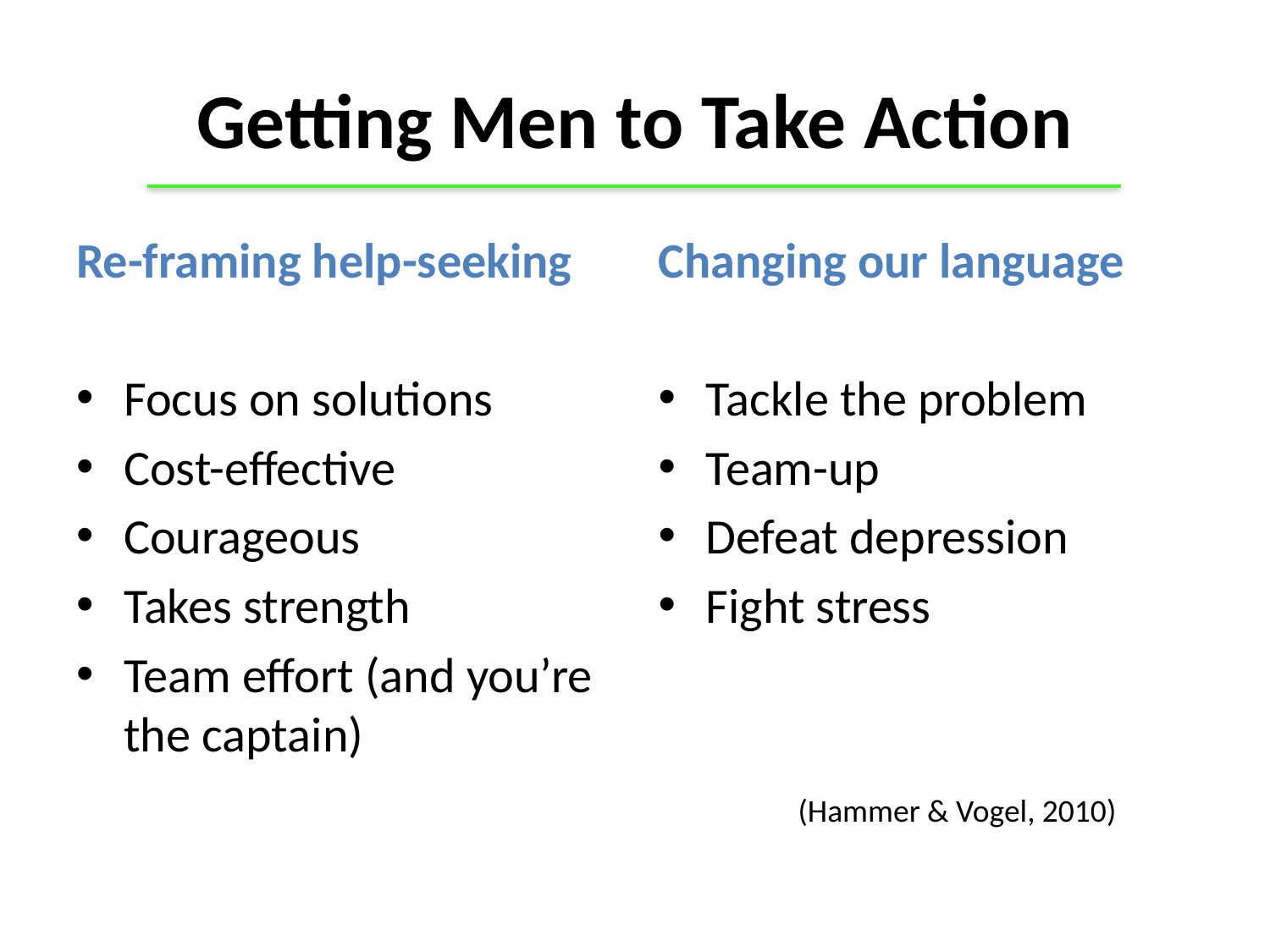

# Getting Men to Take Action
Re-framing help-seeking

Focus on solutions
Cost-effective
Courageous
Takes strength
Team effort (and you’re the captain)

Changing our language

Tackle the problem
Team-up
Defeat depression
Fight stress

(Hammer & Vogel, 2010)